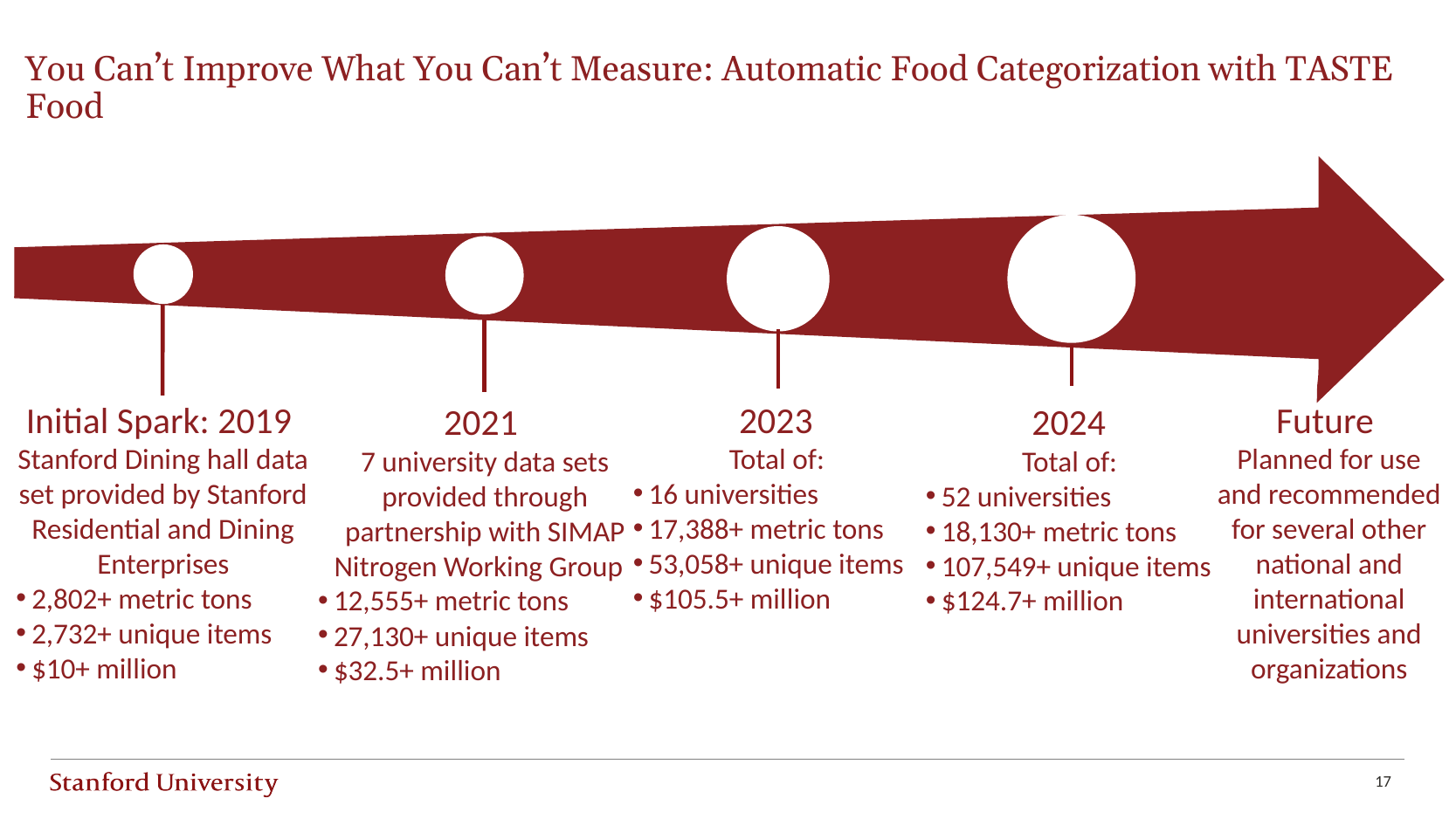

# You Can’t Improve What You Can’t Measure: Automatic Food Categorization with TASTE Food

Initial Spark: 2019
Stanford Dining hall data set provided by Stanford Residential and Dining Enterprises
2,802+ metric tons
2,732+ unique items
$10+ million
2023
Total of:
16 universities
17,388+ metric tons
53,058+ unique items
$105.5+ million
Future
Planned for use and recommended for several other national and international universities and organizations
2021
7 university data sets provided through partnership with SIMAP Nitrogen Working Group
12,555+ metric tons
27,130+ unique items
$32.5+ million
2024
Total of:
52 universities
18,130+ metric tons
107,549+ unique items
$124.7+ million
17